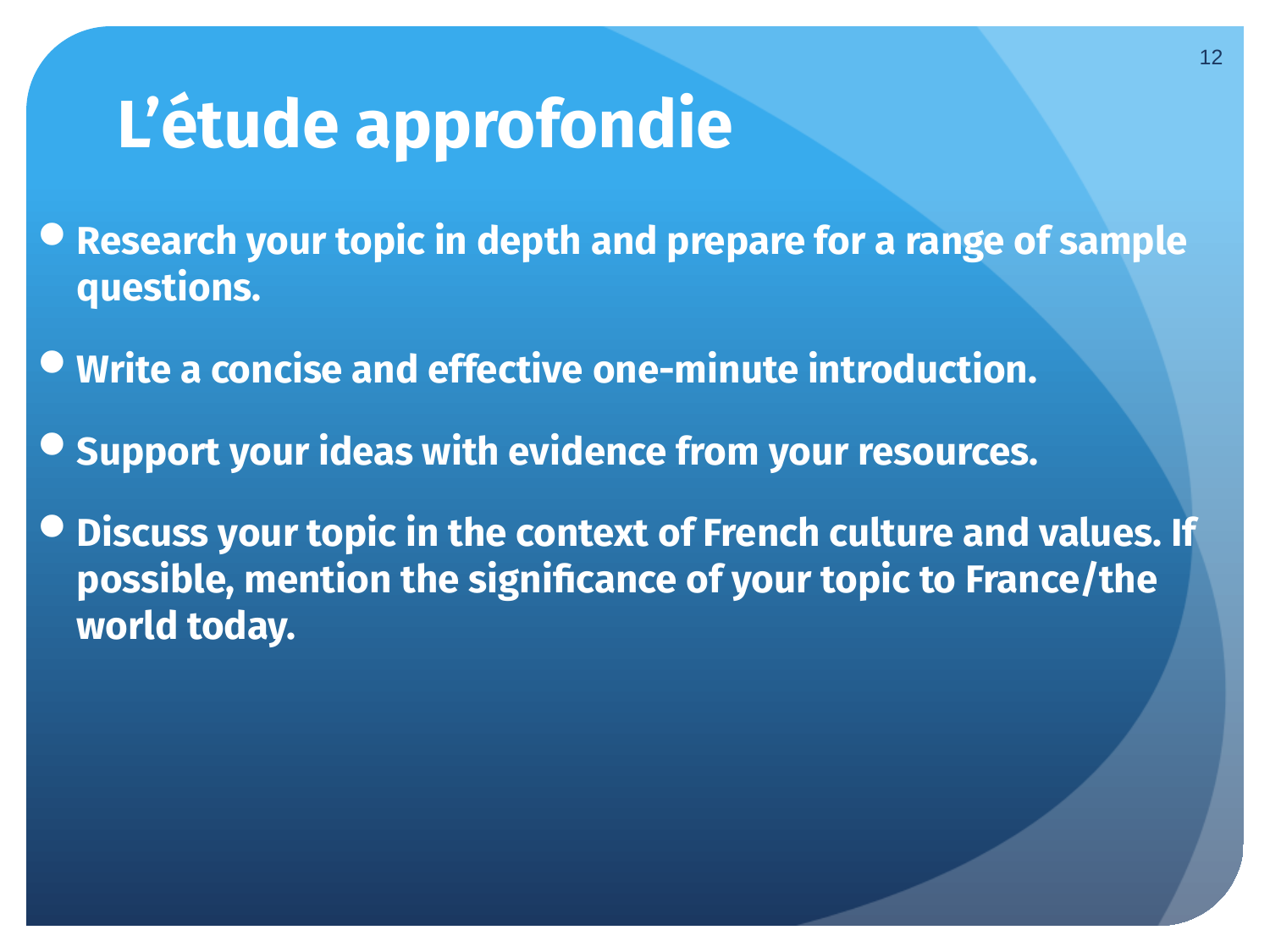

# L’étude approfondie
12
Research your topic in depth and prepare for a range of sample questions.
Write a concise and effective one-minute introduction.
Support your ideas with evidence from your resources.
Discuss your topic in the context of French culture and values. If possible, mention the significance of your topic to France/the world today.